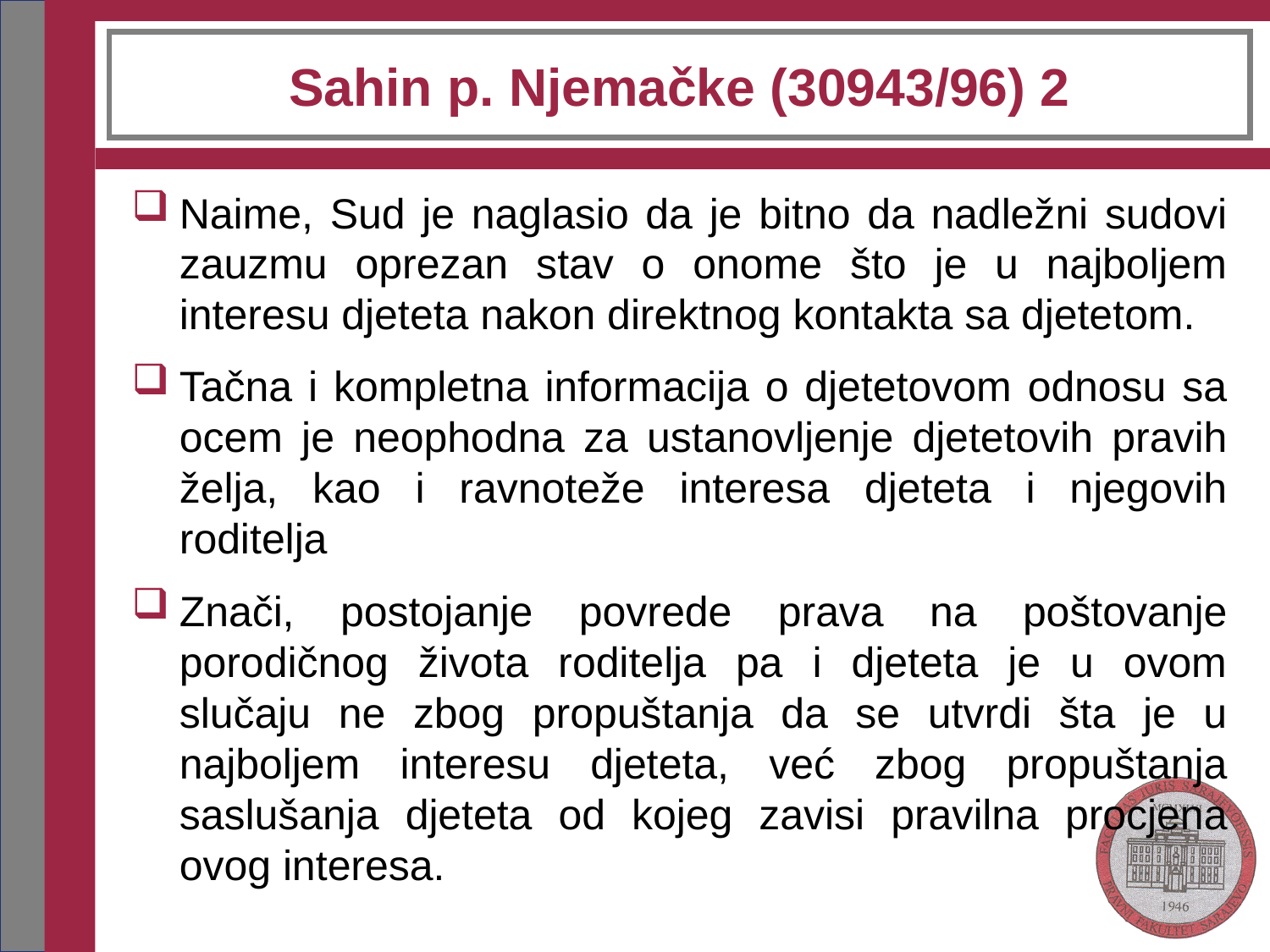

# Sahin p. Njemačke (30943/96) 2
Naime, Sud je naglasio da je bitno da nadležni sudovi zauzmu oprezan stav o onome što je u najboljem interesu djeteta nakon direktnog kontakta sa djetetom.
Tačna i kompletna informacija o djetetovom odnosu sa ocem je neophodna za ustanovljenje djetetovih pravih želja, kao i ravnoteže interesa djeteta i njegovih roditelja
Znači, postojanje povrede prava na poštovanje porodičnog života roditelja pa i djeteta je u ovom slučaju ne zbog propuštanja da se utvrdi šta je u najboljem interesu djeteta, već zbog propuštanja saslušanja djeteta od kojeg zavisi pravilna procjena ovog interesa.